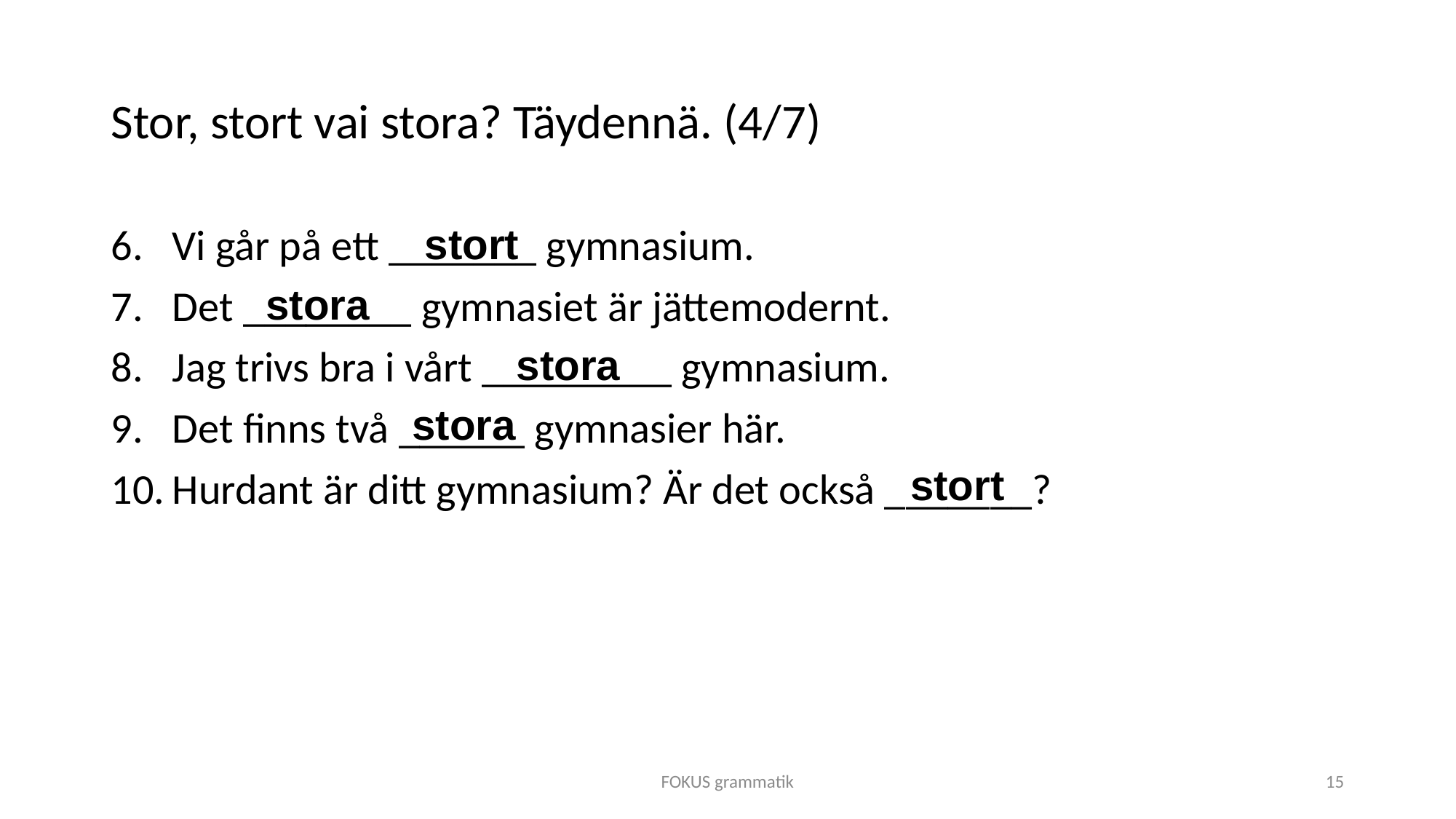

# Stor, stort vai stora? Täydennä. (4/7)
stort
Vi går på ett _______ gymnasium.
Det ________ gymnasiet är jättemodernt.
Jag trivs bra i vårt _________ gymnasium.
Det finns två ______ gymnasier här.
Hurdant är ditt gymnasium? Är det också _______?

stora
stora
stora
stort
FOKUS grammatik
15